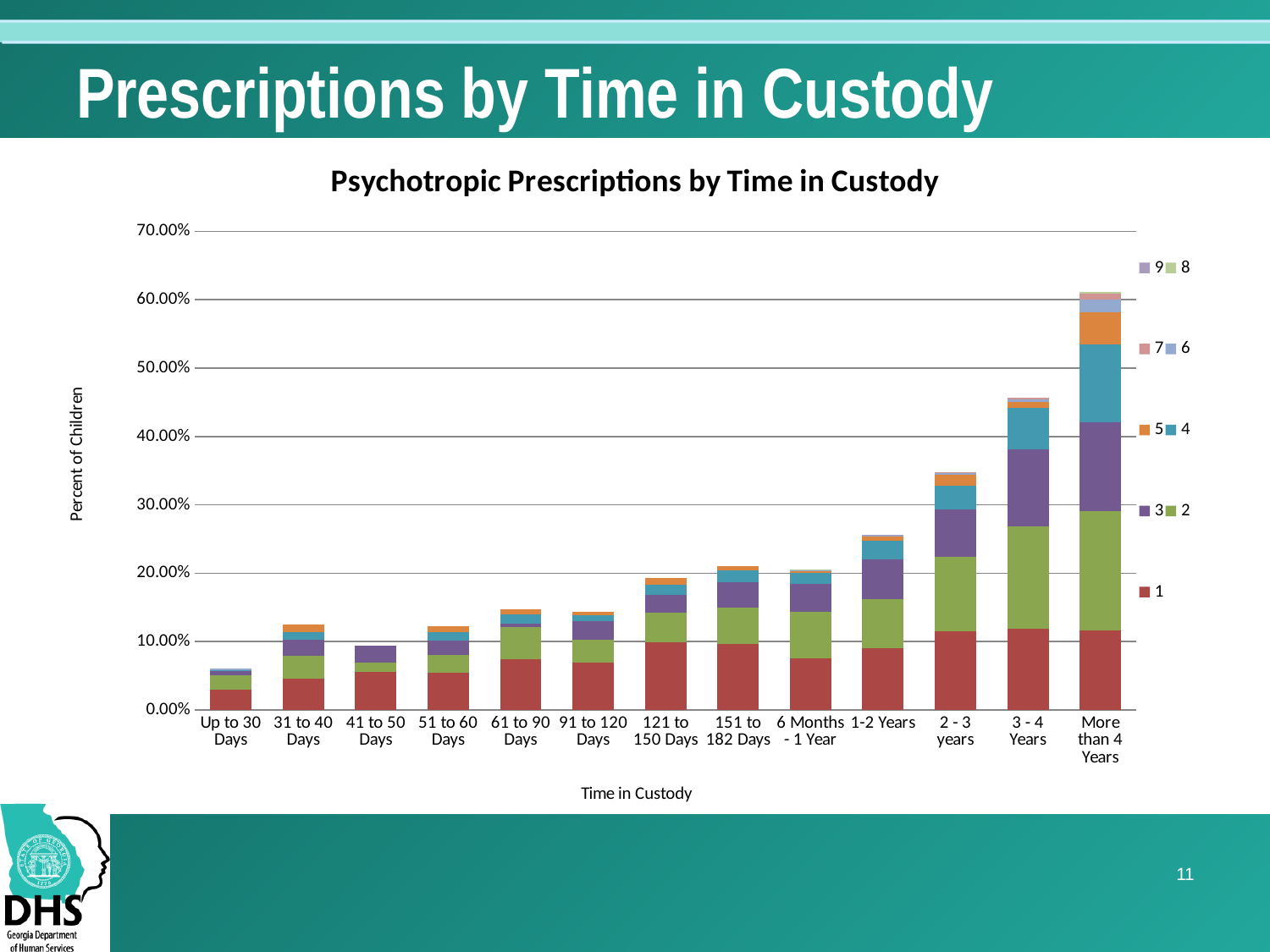

# Prescriptions by Time in Custody

### Chart: Psychotropic Prescriptions by Time in Custody

| Category | 1 | 2 | 3 | 4 | 5 | 6 | 7 | 8 | 9 |
|---|---|---|---|---|---|---|---|---|---|
| Up to 30 Days | 0.03007518796992481 | 0.021052631578947368 | 0.006015037593984963 | 0.0015037593984962407 | 0.0 | 0.0015037593984962407 | 0.0 | 0.0 | 0.0 |
| 31 to 40 Days | 0.045454545454545456 | 0.03409090909090909 | 0.022727272727272728 | 0.011363636363636364 | 0.011363636363636364 | 0.0 | 0.0 | 0.0 | 0.0 |
| 41 to 50 Days | 0.05625 | 0.0125 | 0.025 | 0.0 | 0.0 | 0.0 | 0.0 | 0.0 | 0.0 |
| 51 to 60 Days | 0.05485232067510549 | 0.02531645569620253 | 0.02109704641350211 | 0.012658227848101266 | 0.008438818565400843 | 0.0 | 0.0 | 0.0 | 0.0 |
| 61 to 90 Days | 0.07474226804123711 | 0.04639175257731959 | 0.005154639175257732 | 0.01288659793814433 | 0.007731958762886598 | 0.0 | 0.0 | 0.0 | 0.0 |
| 91 to 120 Days | 0.06935123042505593 | 0.03355704697986577 | 0.026845637583892617 | 0.008948545861297539 | 0.0044742729306487695 | 0.0 | 0.0 | 0.0 | 0.0 |
| 121 to 150 Days | 0.09939148073022312 | 0.04259634888438134 | 0.02636916835699797 | 0.014198782961460446 | 0.010141987829614604 | 0.0 | 0.0 | 0.0 | 0.0 |
| 151 to 182 Days | 0.09633911368015415 | 0.05394990366088632 | 0.036608863198458574 | 0.017341040462427744 | 0.005780346820809248 | 0.0 | 0.0 | 0.0 | 0.0 |
| 6 Months - 1 Year | 0.07518796992481203 | 0.06855373728438743 | 0.04113224237063246 | 0.01592215833701902 | 0.0026536930561698365 | 0.0008845643520566122 | 0.0004422821760283061 | 0.0004422821760283061 | 0.0 |
| 1-2 Years | 0.09014209591474245 | 0.07149200710479574 | 0.05905861456483126 | 0.026198934280639432 | 0.007104795737122558 | 0.0017761989342806395 | 0.0 | 0.0 | 0.0004440497335701599 |
| 2 - 3 years | 0.11518858307849134 | 0.109072375127421 | 0.06931702344546381 | 0.034658511722731905 | 0.0163098878695209 | 0.0020387359836901123 | 0.0010193679918450561 | 0.0 | 0.0 |
| 3 - 4 Years | 0.11829944547134935 | 0.14972273567467653 | 0.11275415896487985 | 0.06099815157116451 | 0.009242144177449169 | 0.0036968576709796672 | 0.0018484288354898336 | 0.0 | 0.0 |
| More than 4 Years | 0.11627906976744186 | 0.1744186046511628 | 0.13023255813953488 | 0.11395348837209303 | 0.046511627906976744 | 0.018604651162790697 | 0.009302325581395349 | 0.002325581395348837 | 0.0 |
11